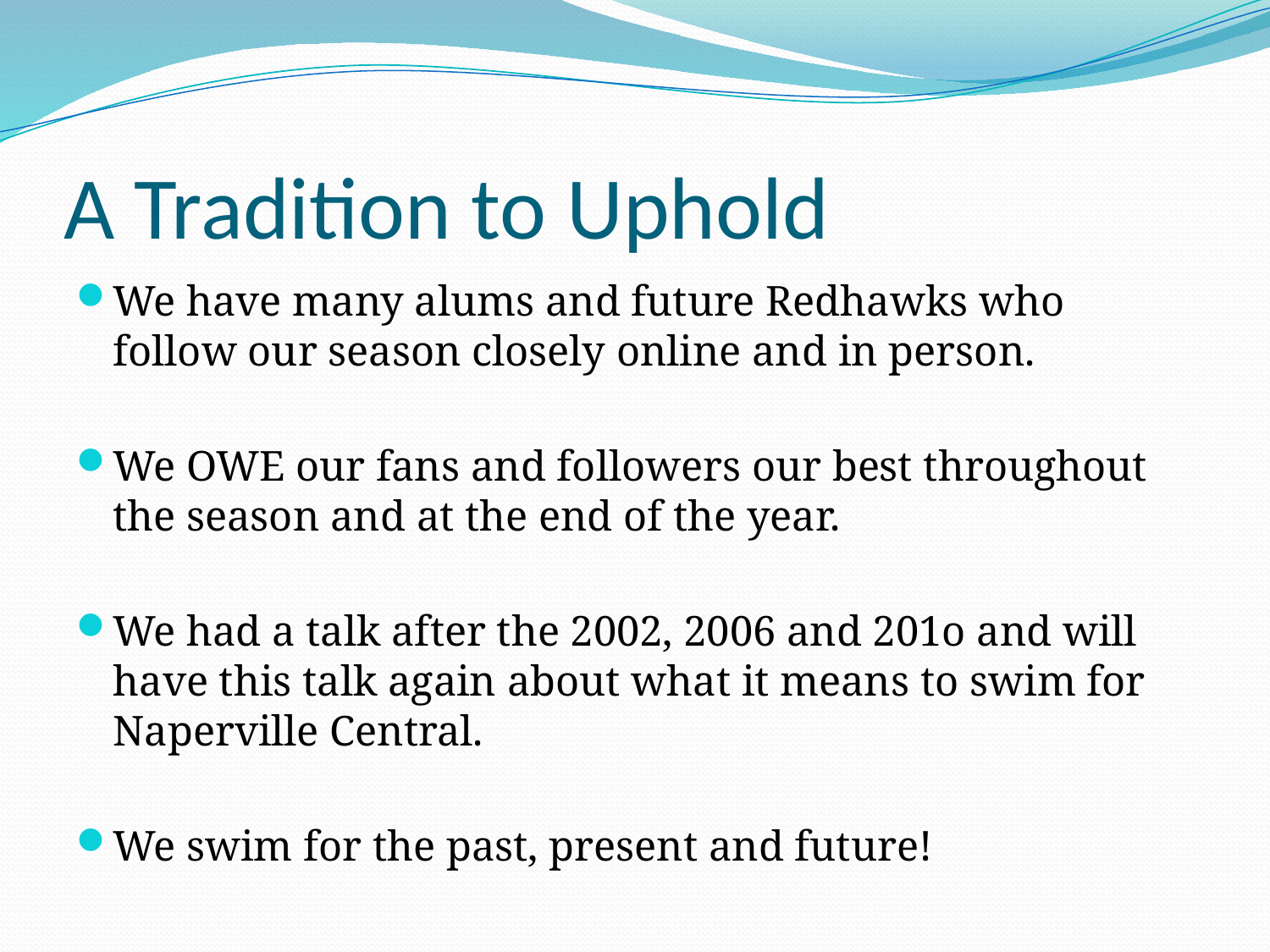

# A Tradition to Uphold
We have many alums and future Redhawks who follow our season closely online and in person.

We OWE our fans and followers our best throughout the season and at the end of the year.

We had a talk after the 2002, 2006 and 201o and will have this talk again about what it means to swim for Naperville Central.

We swim for the past, present and future!